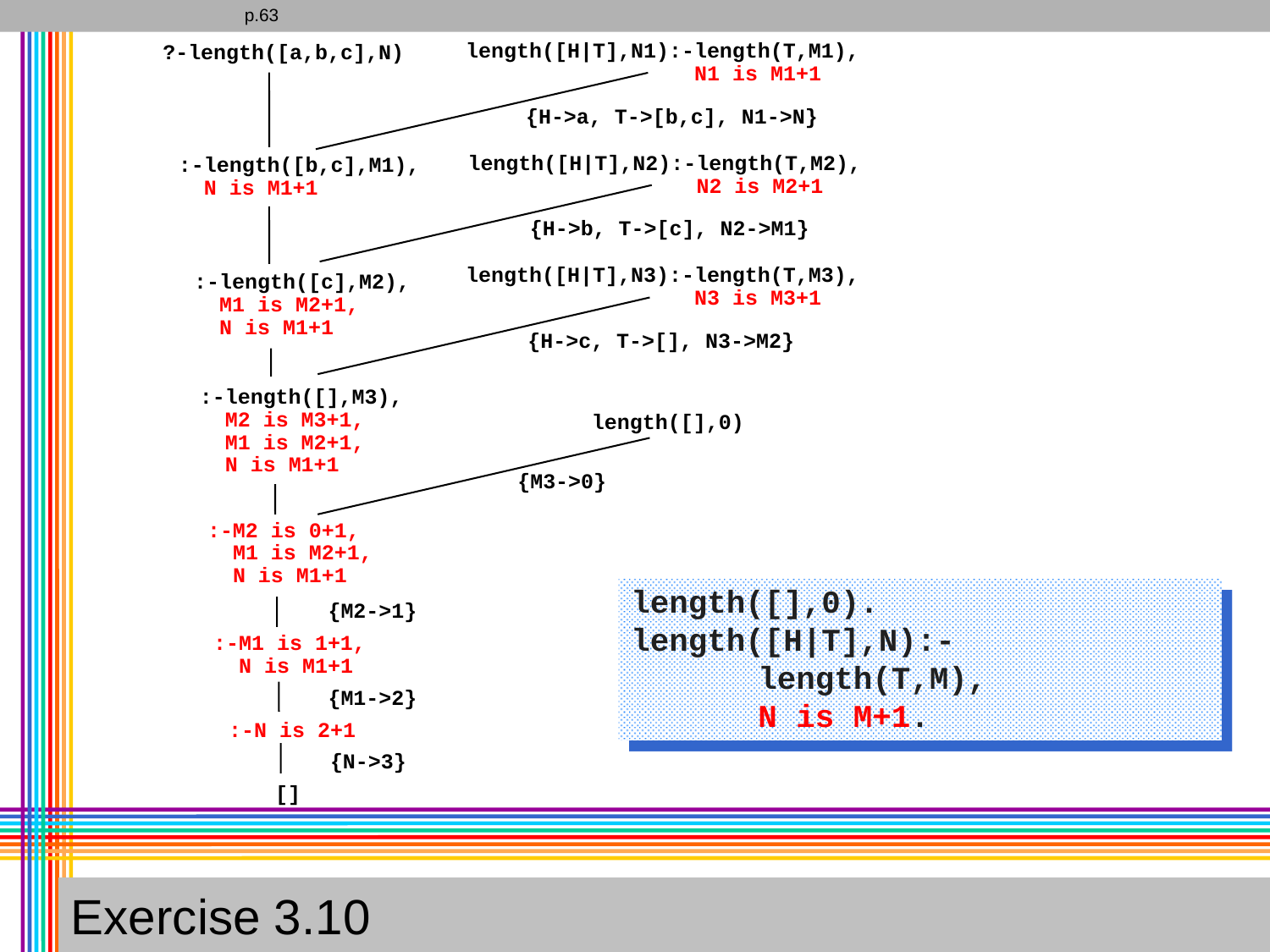

p.63
length([H|T],N1):-length(T,M1),
                  N1 is M1+1
?-length([a,b,c],N)

{H->a, T->[b,c], N1->N}
length([H|T],N2):-length(T,M2),
                  N2 is M2+1
:-length([b,c],M1),
  N is M1+1

{H->b, T->[c], N2->M1}
length([H|T],N3):-length(T,M3),
                  N3 is M3+1
:-length([c],M2),
  M1 is M2+1,
  N is M1+1

{H->c, T->[], N3->M2}

:-length([],M3),
  M2 is M3+1,
  M1 is M2+1,
  N is M1+1
length([],0)

{M3->0}

:-M2 is 0+1,
  M1 is M2+1,
  N is M1+1
length([],0).
length([H|T],N):-
length(T,M),
N is M+1.
{M2->1}

:-M1 is 1+1,
  N is M1+1
{M1->2}

:-N is 2+1

{N->3}

[]

Exercise 3.10